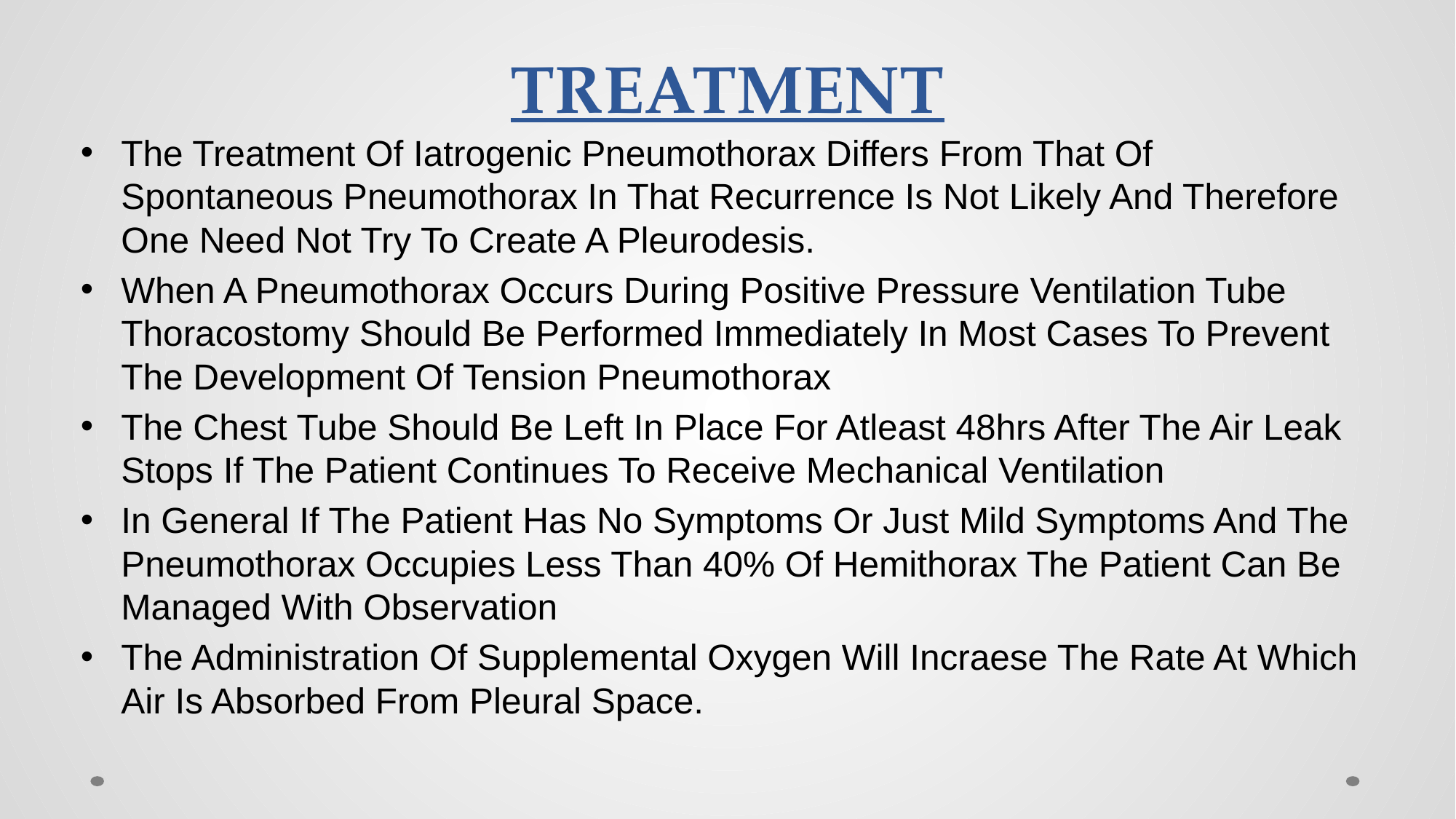

# TREATMENT
The Treatment Of Iatrogenic Pneumothorax Differs From That Of Spontaneous Pneumothorax In That Recurrence Is Not Likely And Therefore One Need Not Try To Create A Pleurodesis.
When A Pneumothorax Occurs During Positive Pressure Ventilation Tube Thoracostomy Should Be Performed Immediately In Most Cases To Prevent The Development Of Tension Pneumothorax
The Chest Tube Should Be Left In Place For Atleast 48hrs After The Air Leak Stops If The Patient Continues To Receive Mechanical Ventilation
In General If The Patient Has No Symptoms Or Just Mild Symptoms And The Pneumothorax Occupies Less Than 40% Of Hemithorax The Patient Can Be Managed With Observation
The Administration Of Supplemental Oxygen Will Incraese The Rate At Which Air Is Absorbed From Pleural Space.